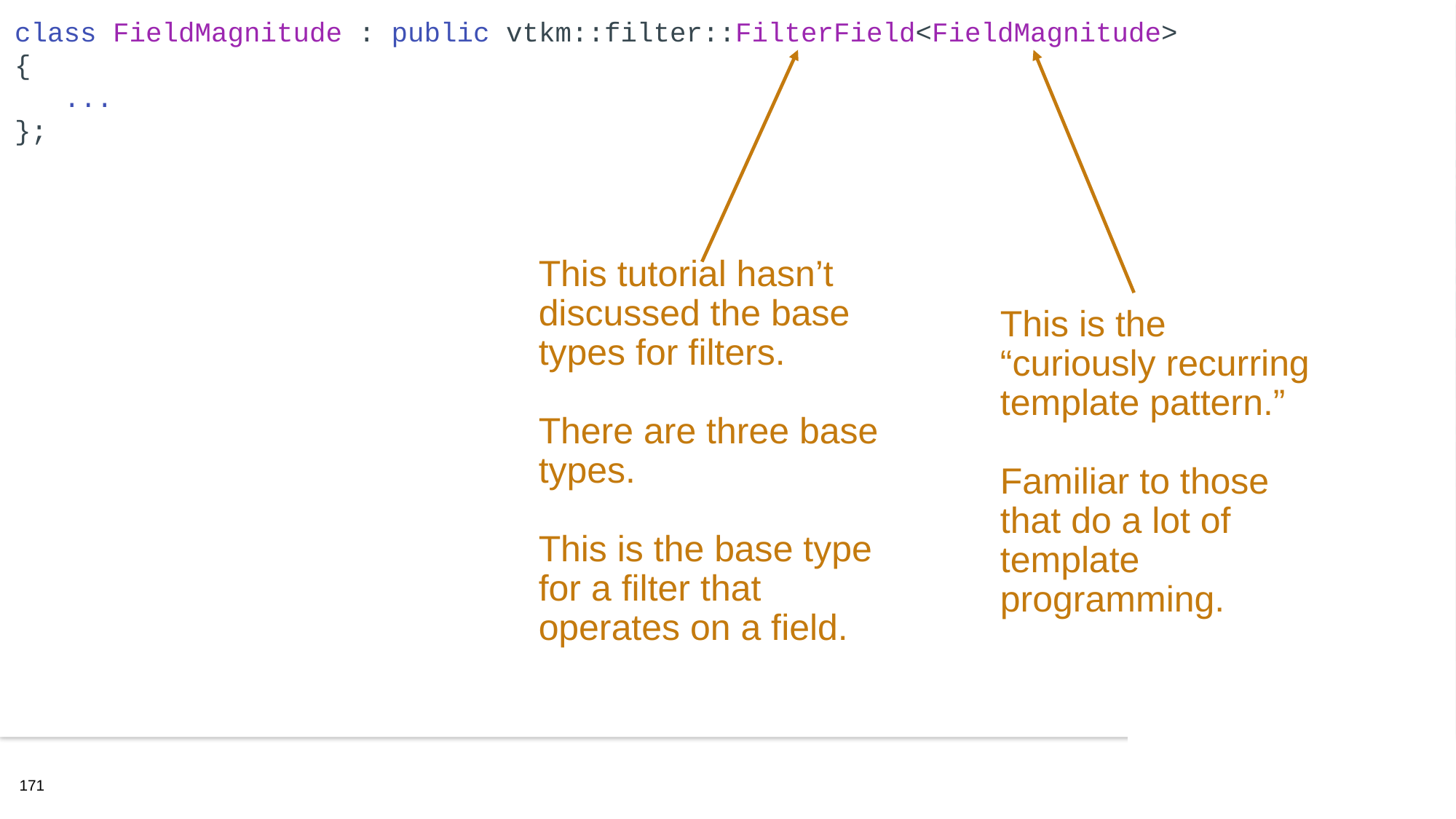

class FieldMagnitude : public vtkm::filter::FilterField<FieldMagnitude>
{
   ...
};
This tutorial hasn’t discussed the base types for filters.

There are three base types.

This is the base type for a filter that operates on a field.
This is the “curiously recurring template pattern.”

Familiar to those that do a lot of template programming.